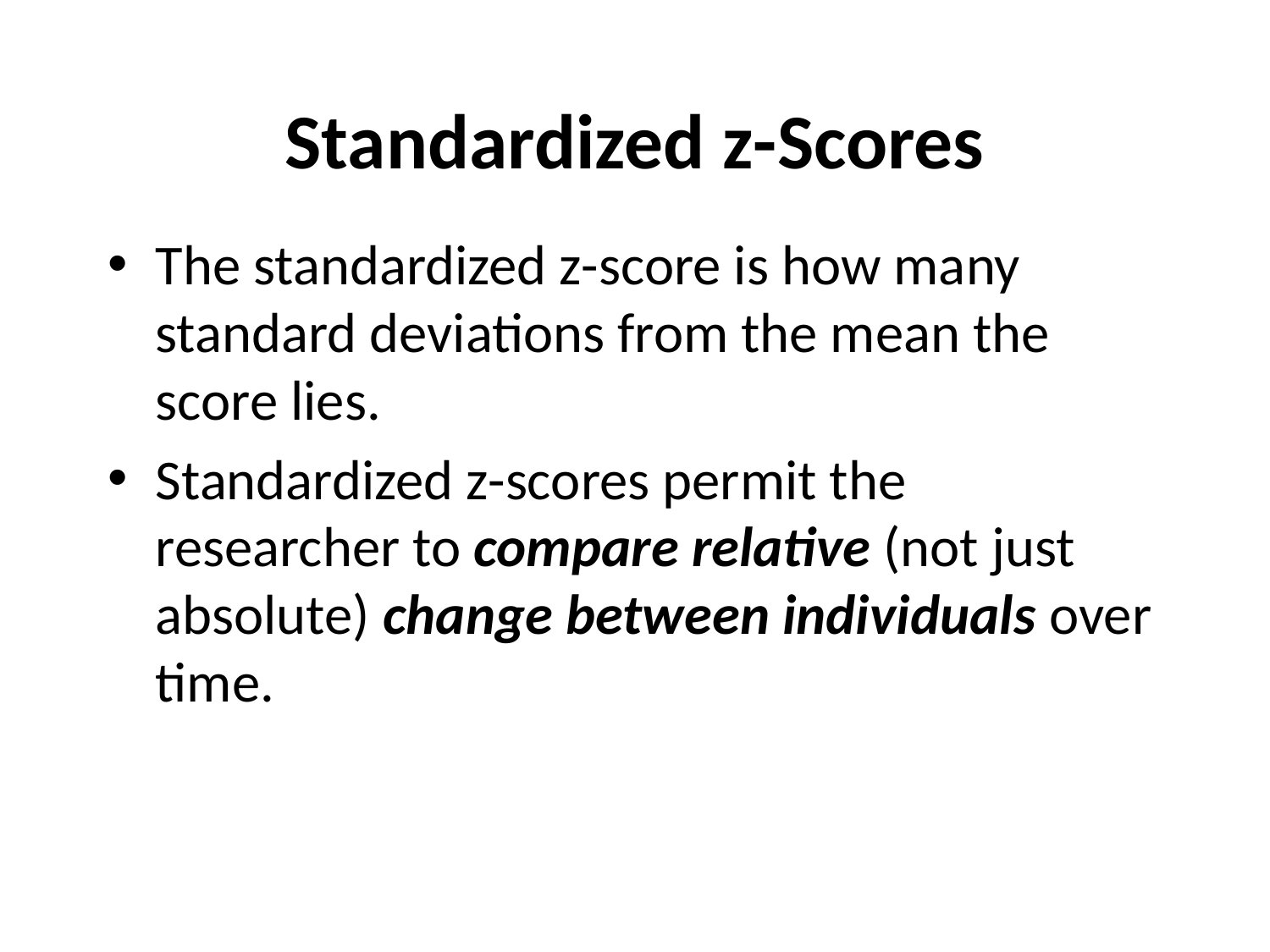

# Standardized z-Scores
The standardized z-score is how many standard deviations from the mean the score lies.
Standardized z-scores permit the researcher to compare relative (not just absolute) change between individuals over time.